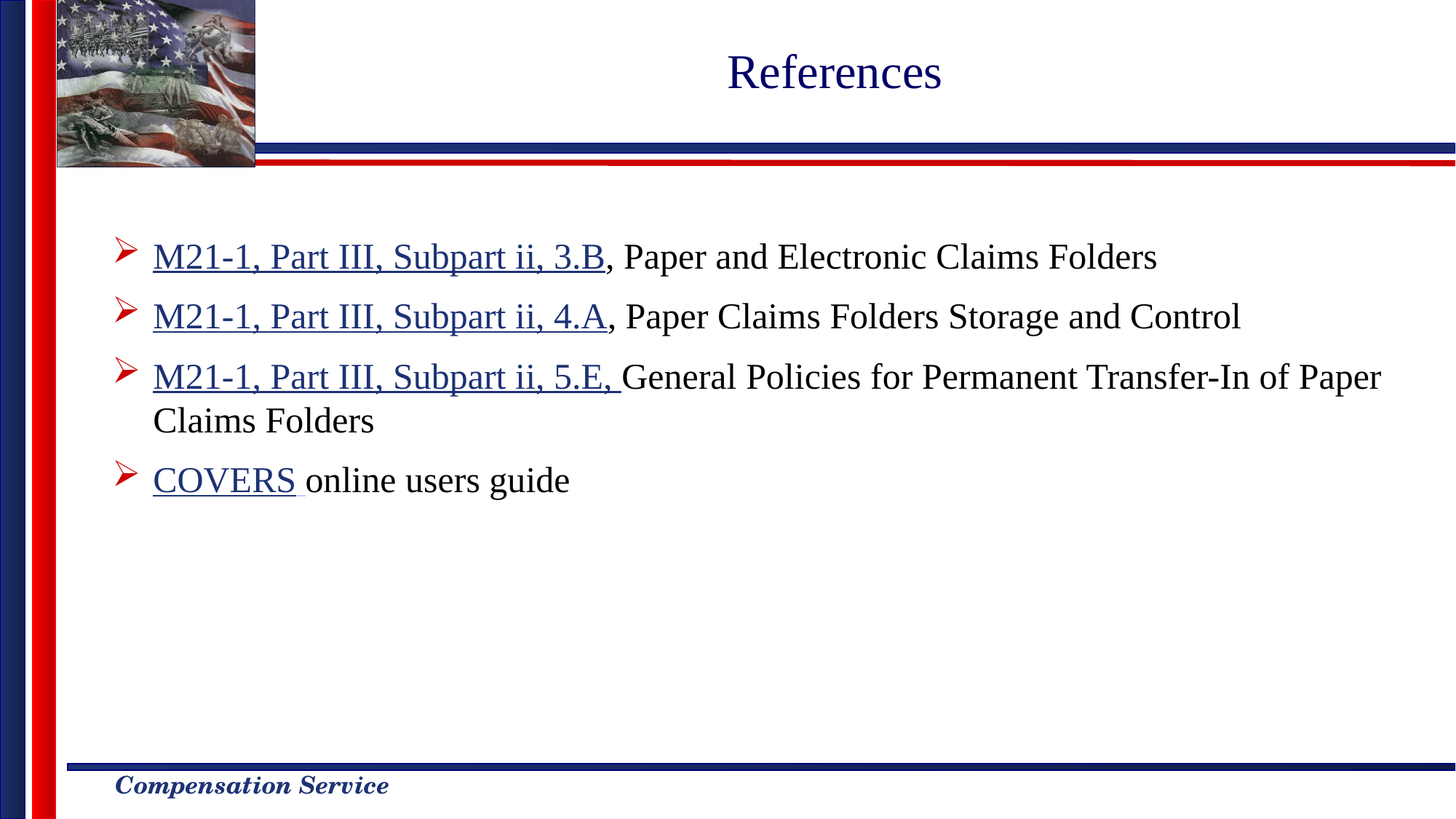

# References
M21-1, Part III, Subpart ii, 3.B, Paper and Electronic Claims Folders
M21-1, Part III, Subpart ii, 4.A, Paper Claims Folders Storage and Control
M21-1, Part III, Subpart ii, 5.E, General Policies for Permanent Transfer-In of Paper Claims Folders
COVERS online users guide